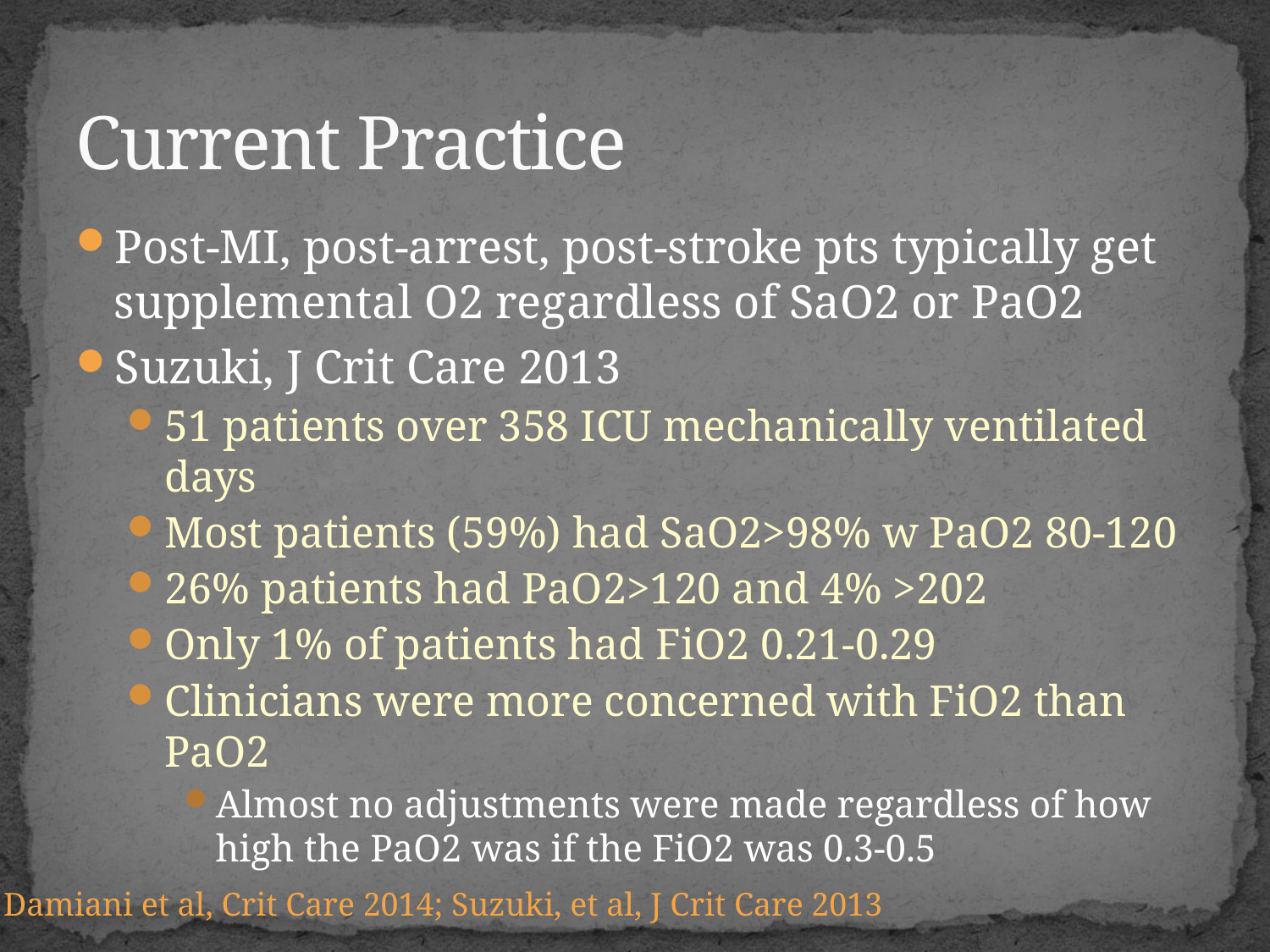

# Current Practice
Post-MI, post-arrest, post-stroke pts typically get supplemental O2 regardless of SaO2 or PaO2
Suzuki, J Crit Care 2013
51 patients over 358 ICU mechanically ventilated days
Most patients (59%) had SaO2>98% w PaO2 80-120
26% patients had PaO2>120 and 4% >202
Only 1% of patients had FiO2 0.21-0.29
Clinicians were more concerned with FiO2 than PaO2
Almost no adjustments were made regardless of how high the PaO2 was if the FiO2 was 0.3-0.5

Damiani et al, Crit Care 2014; Suzuki, et al, J Crit Care 2013